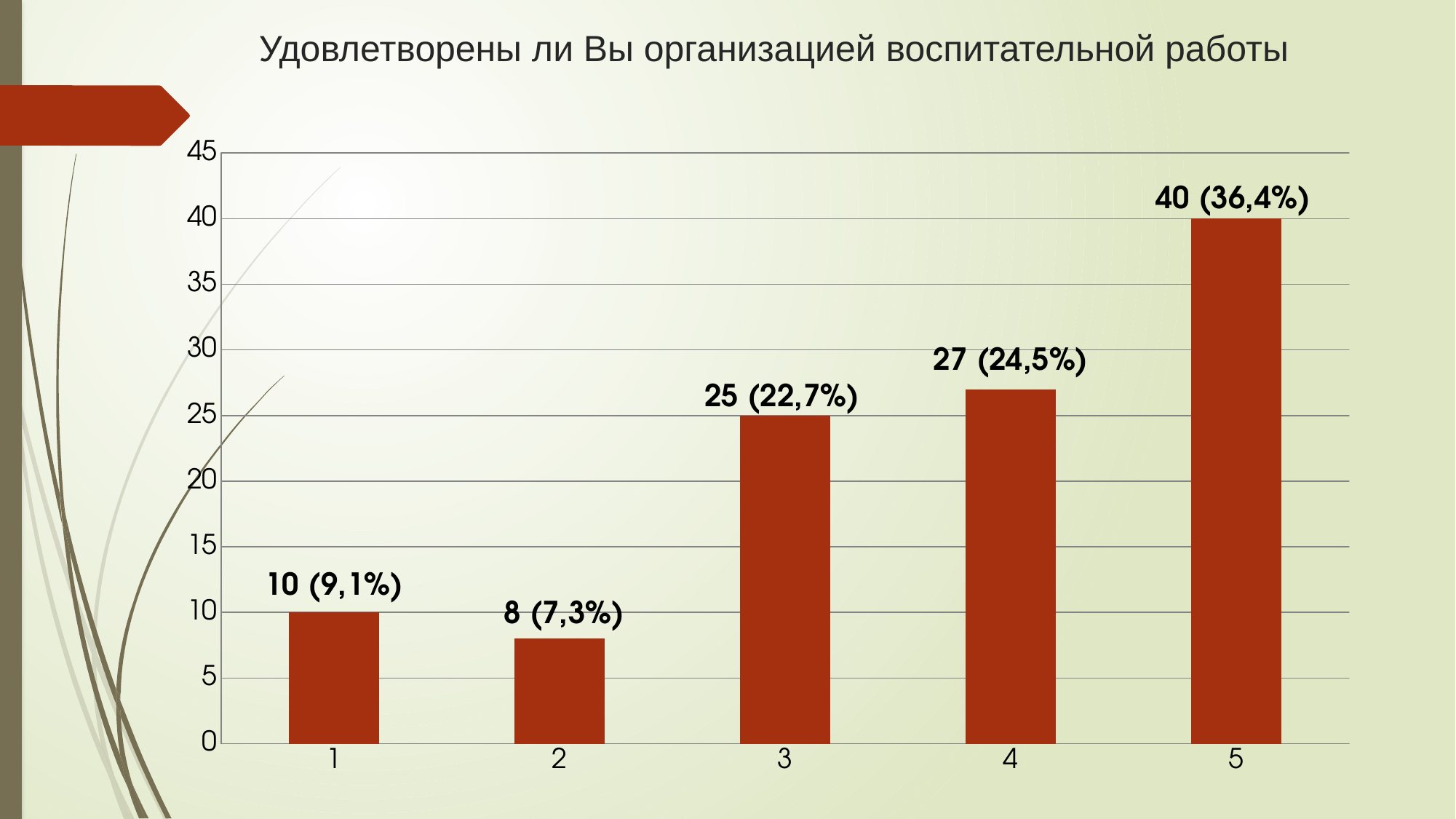

# Удовлетворены ли Вы организацией воспитательной работы

### Chart

| Category | Столбец1 |
|---|---|
| 1 | 10.0 |
| 2 | 8.0 |
| 3 | 25.0 |
| 4 | 27.0 |
| 5 | 40.0 |